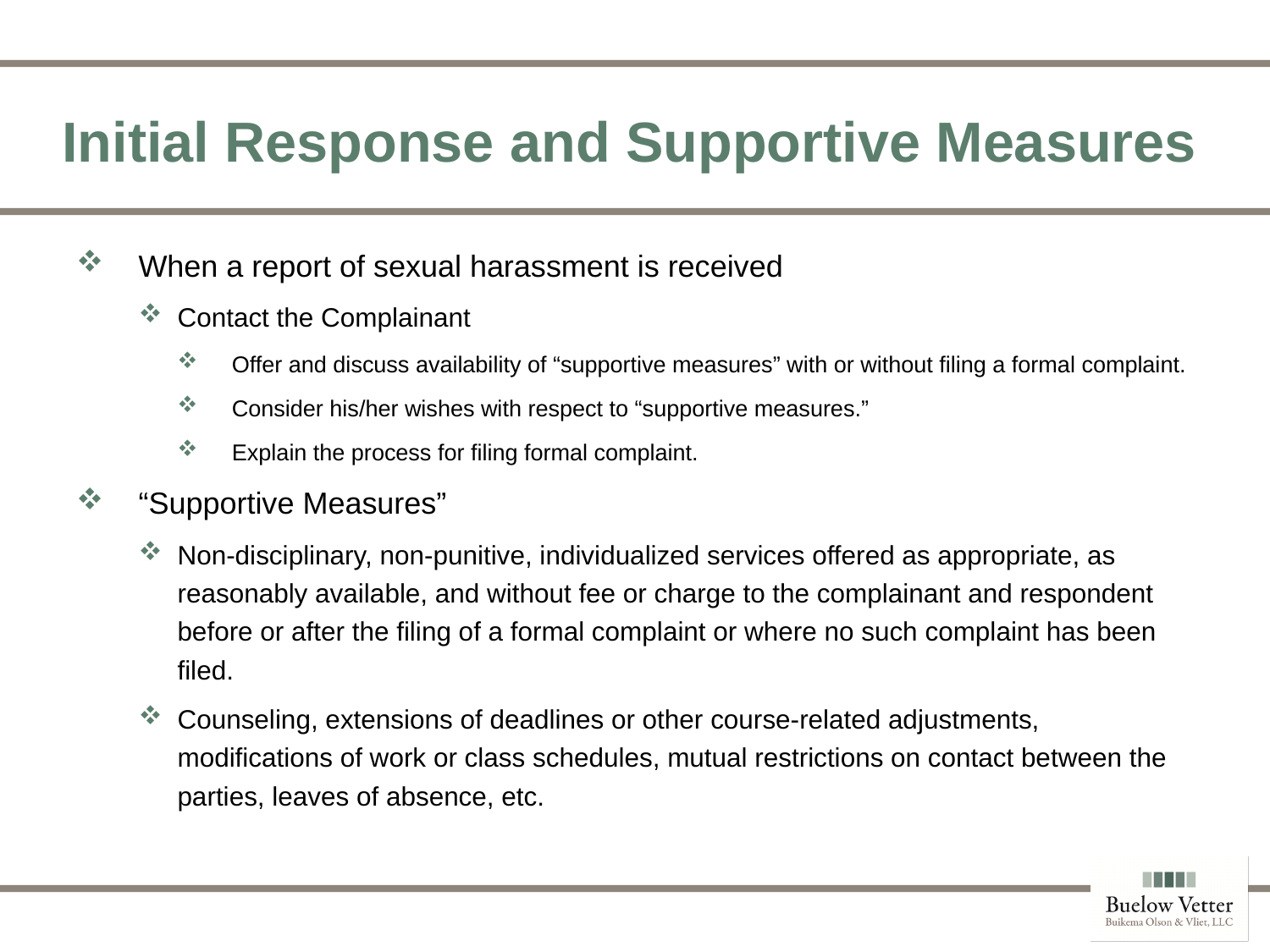

# Initial Response and Supportive Measures
When a report of sexual harassment is received
Contact the Complainant
Offer and discuss availability of “supportive measures” with or without filing a formal complaint.
Consider his/her wishes with respect to “supportive measures.”
Explain the process for filing formal complaint.
“Supportive Measures”
Non-disciplinary, non-punitive, individualized services offered as appropriate, as reasonably available, and without fee or charge to the complainant and respondent before or after the filing of a formal complaint or where no such complaint has been filed.
Counseling, extensions of deadlines or other course-related adjustments, modifications of work or class schedules, mutual restrictions on contact between the parties, leaves of absence, etc.